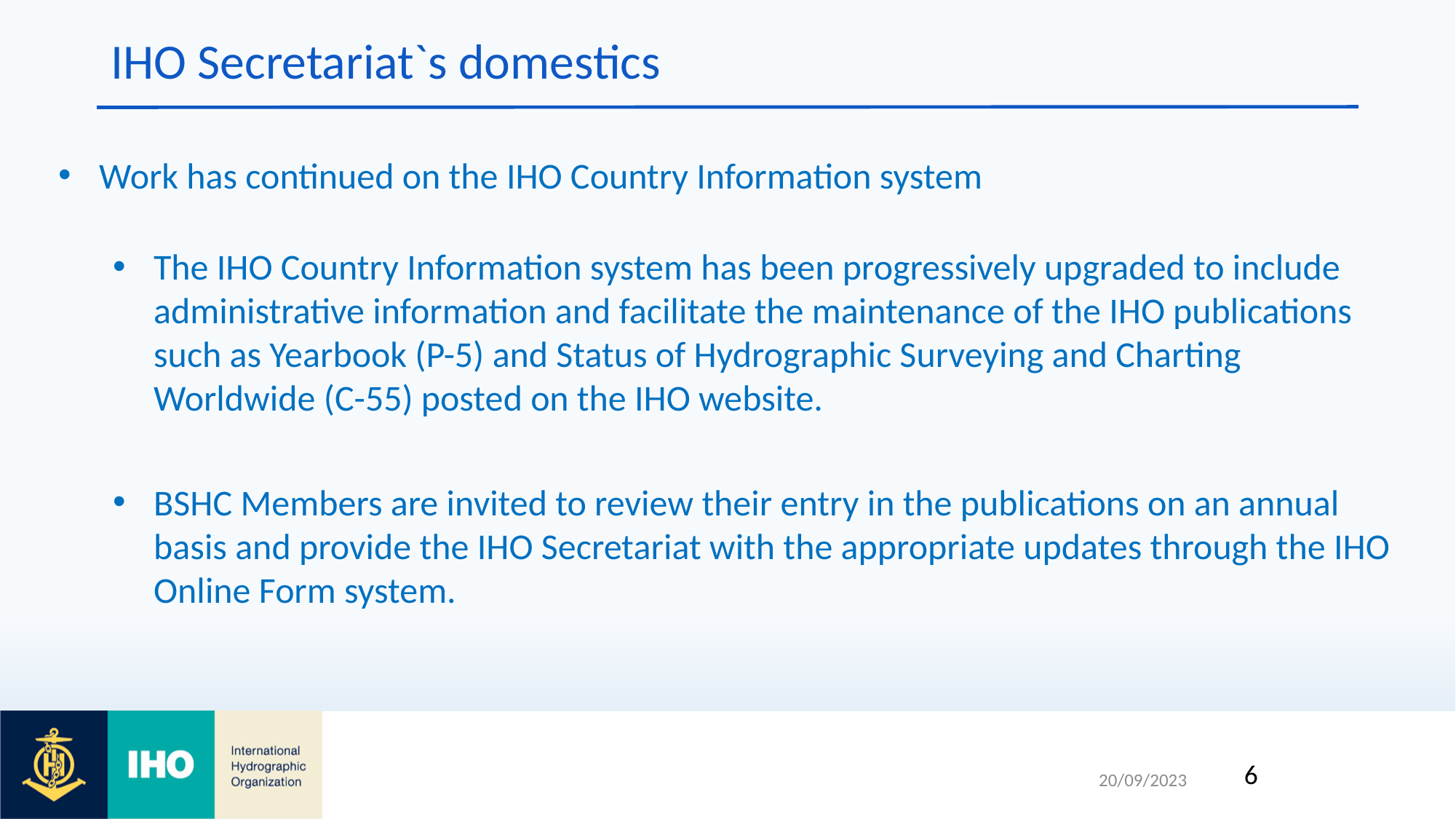

# IHO Secretariat`s domestics

Work has continued on the IHO Country Information system

The IHO Country Information system has been progressively upgraded to include administrative information and facilitate the maintenance of the IHO publications such as Yearbook (P-5) and Status of Hydrographic Surveying and Charting Worldwide (C-55) posted on the IHO website.

BSHC Members are invited to review their entry in the publications on an annual basis and provide the IHO Secretariat with the appropriate updates through the IHO Online Form system.
6